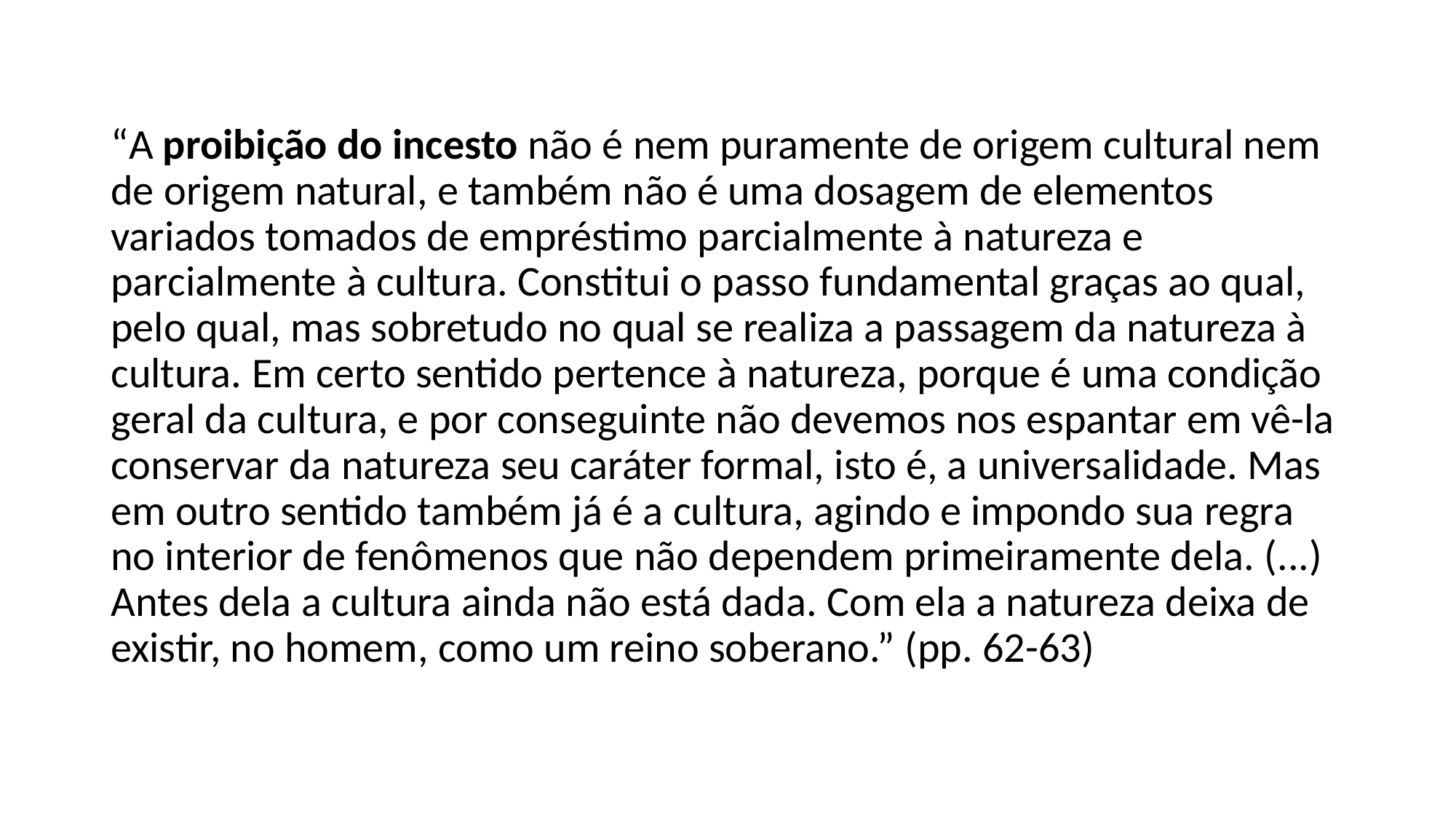

#
“A proibição do incesto não é nem puramente de origem cultural nem de origem natural, e também não é uma dosagem de elementos variados tomados de empréstimo parcialmente à natureza e parcialmente à cultura. Constitui o passo fundamental graças ao qual, pelo qual, mas sobretudo no qual se realiza a passagem da natureza à cultura. Em certo sentido pertence à natureza, porque é uma condição geral da cultura, e por conseguinte não devemos nos espantar em vê-la conservar da natureza seu caráter formal, isto é, a universalidade. Mas em outro sentido também já é a cultura, agindo e impondo sua regra no interior de fenômenos que não dependem primeiramente dela. (...) Antes dela a cultura ainda não está dada. Com ela a natureza deixa de existir, no homem, como um reino soberano.” (pp. 62-63)